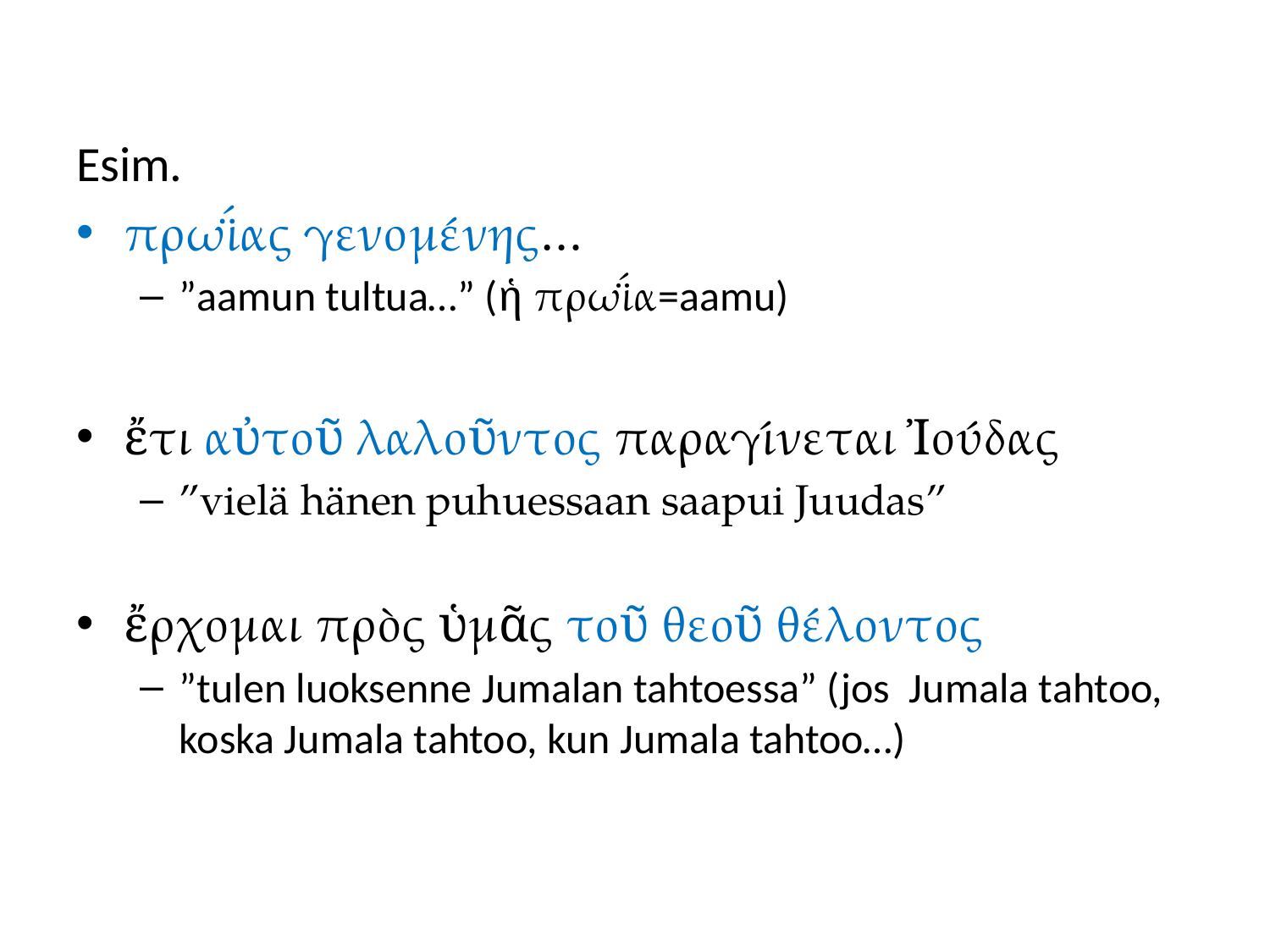

#
Esim.
πρωΐας γενομένης…
”aamun tultua…” (ἡ πρωΐα=aamu)

ἔτι αὐτοῦ λαλοῦντος παραγίνεται Ἰούδας
”vielä hänen puhuessaan saapui Juudas”

ἔρχομαι πρὸς ὑμᾶς τοῦ θεοῦ θέλοντος
”tulen luoksenne Jumalan tahtoessa” (jos  Jumala tahtoo, koska Jumala tahtoo, kun Jumala tahtoo…)